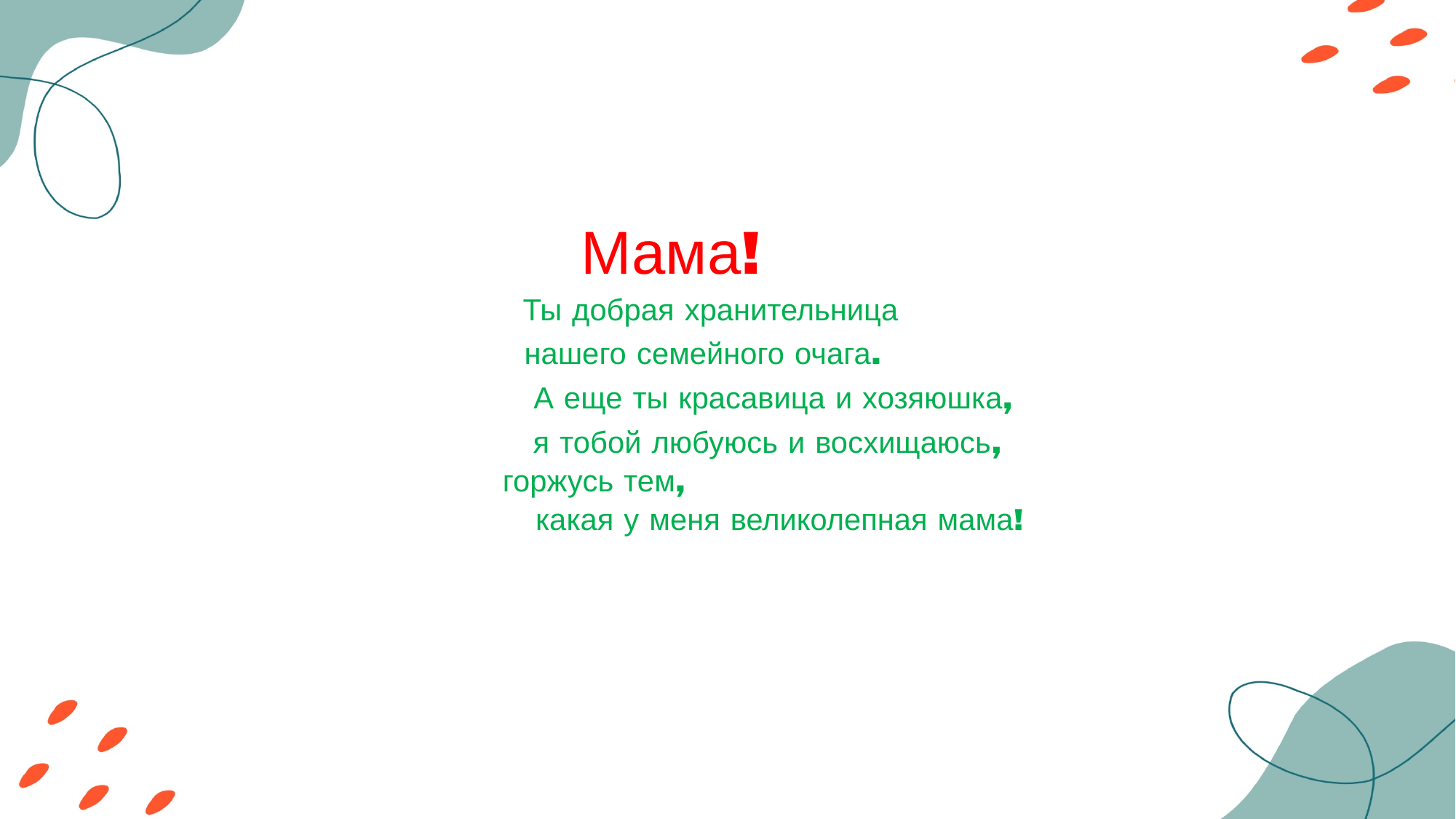

Мама!
Ты добрая хранительница
нашего семейного очага.
А еще ты красавица и хозяюшка,
я тобой любуюсь и восхищаюсь,
горжусь тем,
какая у меня великолепная мама!